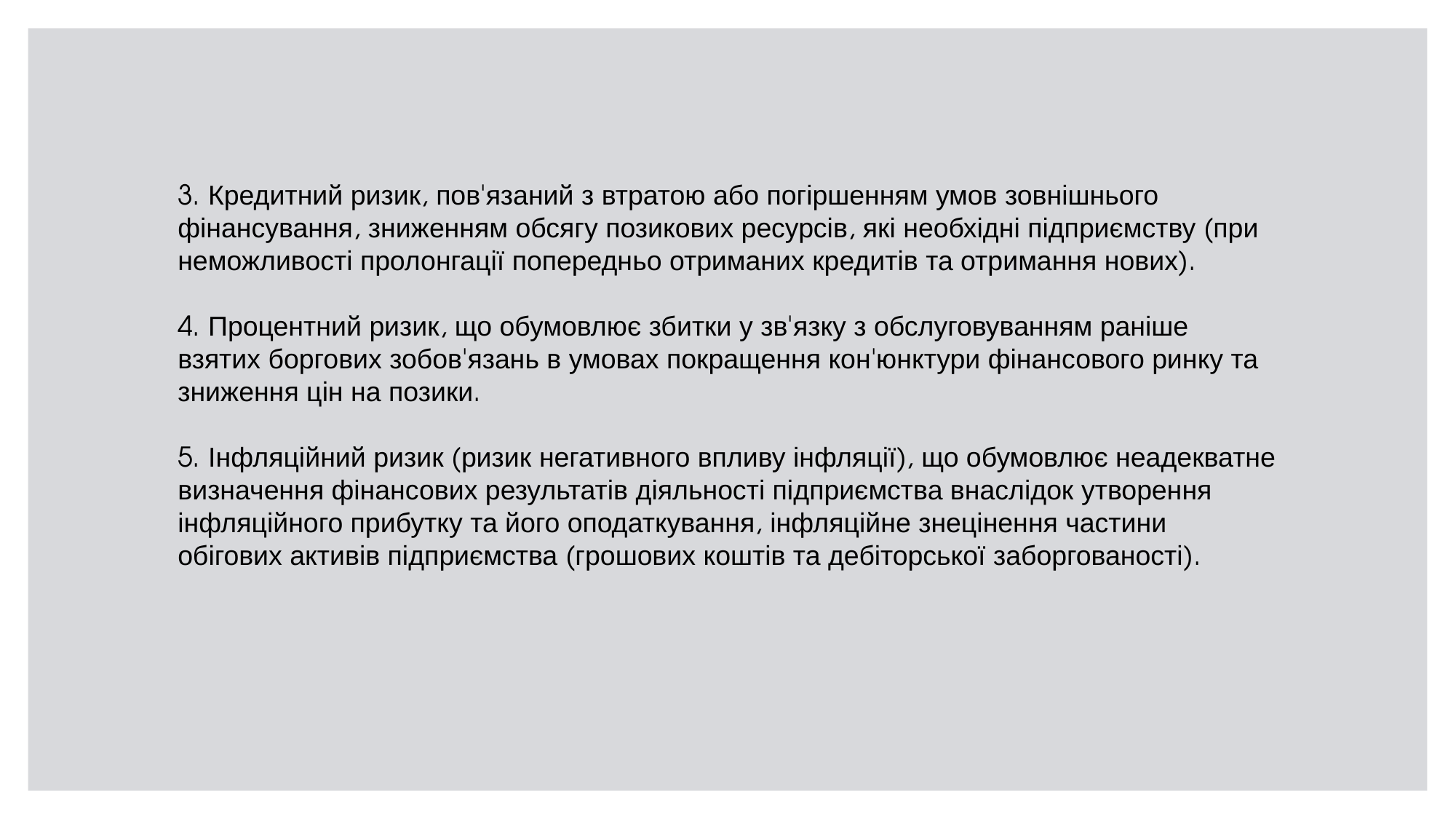

3. Кредитний ризик, пов'язаний з втратою або погіршенням умов зовнішнього фінансування, зниженням обсягу позикових ресурсів, які необхідні підприємству (при неможливості пролонгації попередньо отриманих кредитів та отримання нових).

4. Процентний ризик, що обумовлює збитки у зв'язку з обслуговуванням раніше взятих боргових зобов'язань в умовах покращення кон'юнктури фінансового ринку та зниження цін на позики.

5. Інфляційний ризик (ризик негативного впливу інфляції), що обумовлює неадекватне визначення фінансових результатів діяльності підприємства внаслідок утворення інфляційного прибутку та його оподаткування, інфляційне знецінення частини обігових активів підприємства (грошових коштів та дебіторської заборгованості).